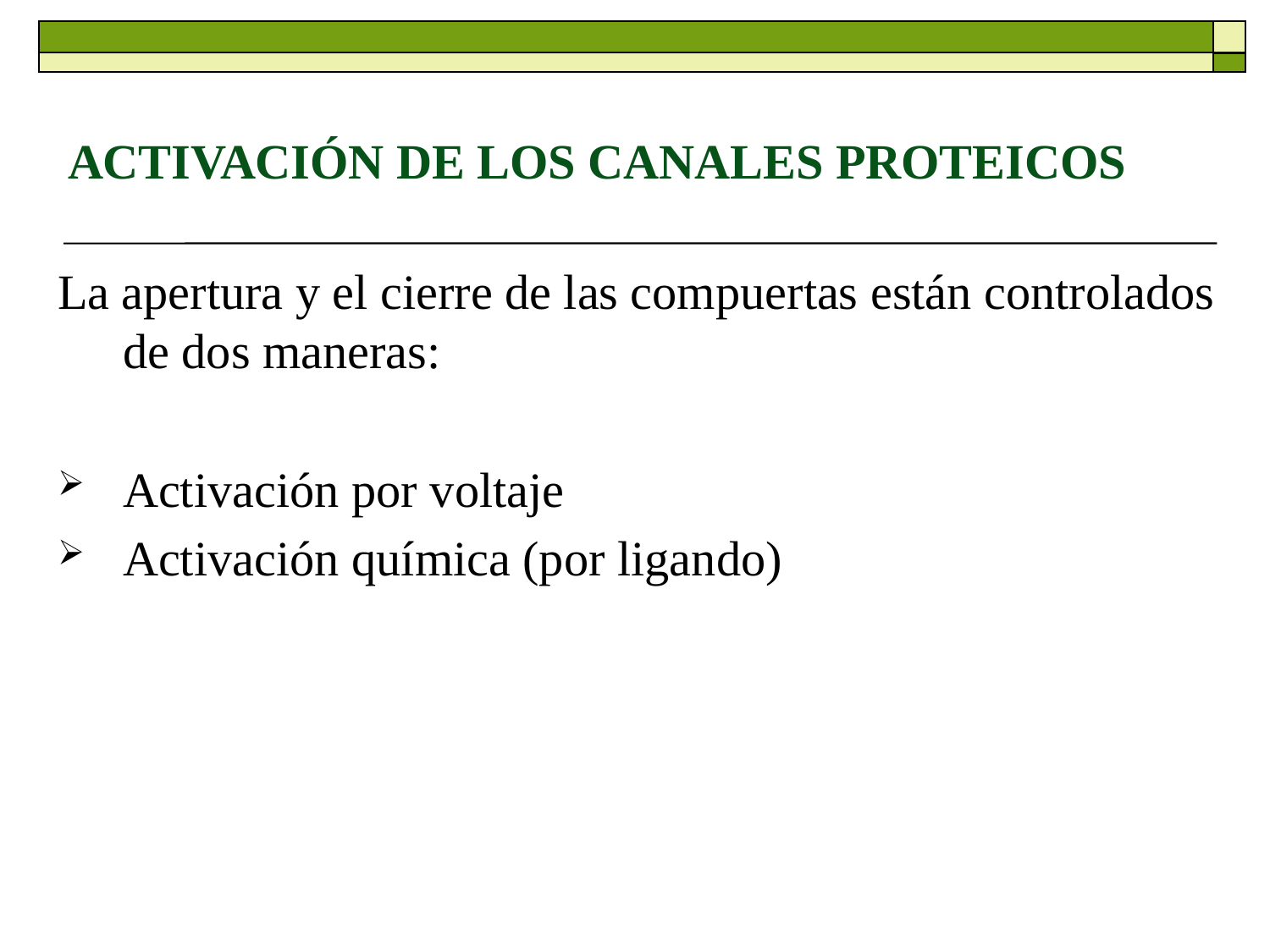

# ACTIVACIÓN DE LOS CANALES PROTEICOS
La apertura y el cierre de las compuertas están controlados de dos maneras:

Activación por voltaje
Activación química (por ligando)